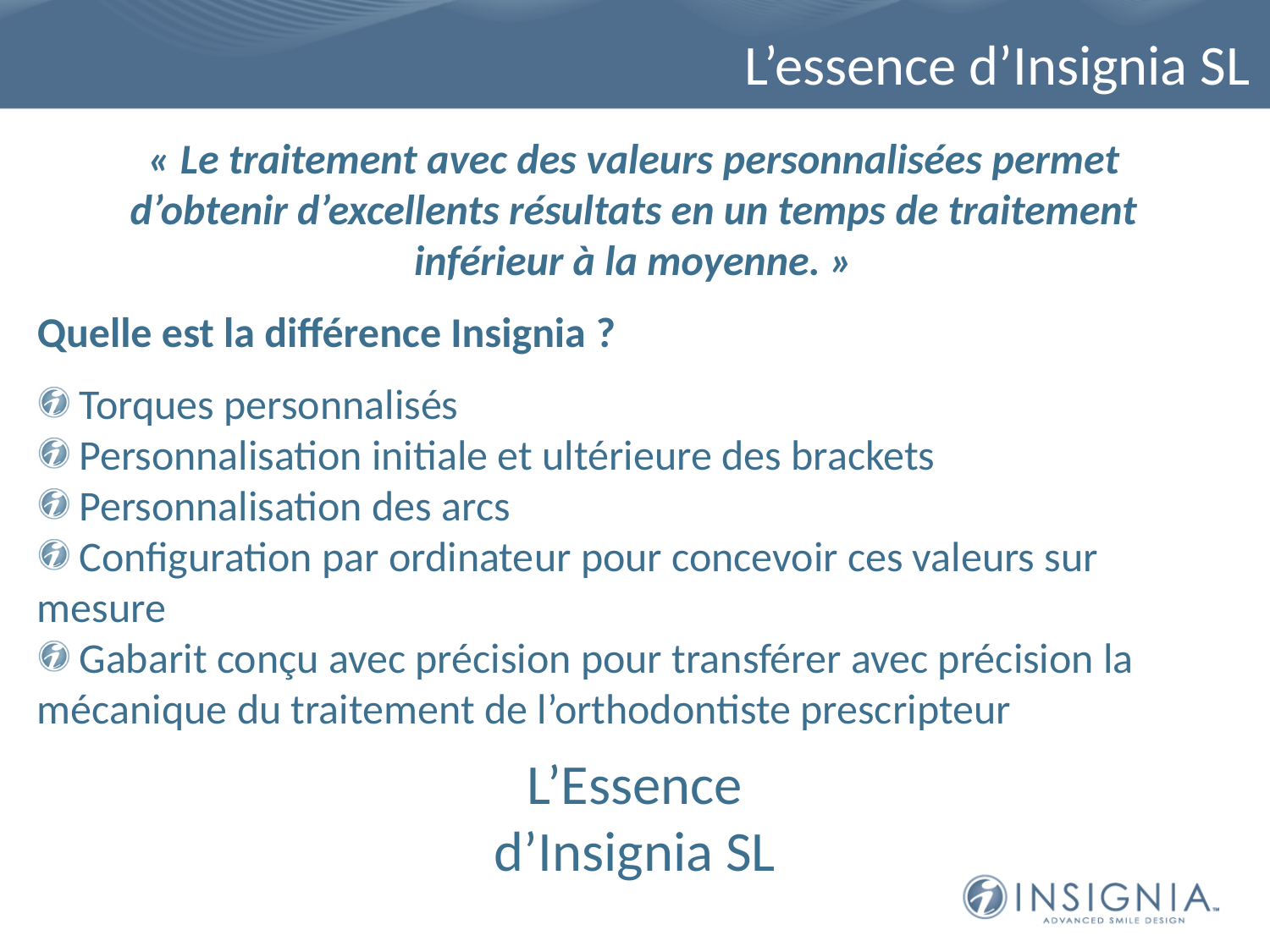

# L’essence d’Insignia SL
« Le traitement avec des valeurs personnalisées permet d’obtenir d’excellents résultats en un temps de traitement inférieur à la moyenne. »
Quelle est la différence Insignia ?

 Torques personnalisés
 Personnalisation initiale et ultérieure des brackets
 Personnalisation des arcs
 Configuration par ordinateur pour concevoir ces valeurs sur mesure
 Gabarit conçu avec précision pour transférer avec précision la mécanique du traitement de l’orthodontiste prescripteur
L’Essence d’Insignia SL